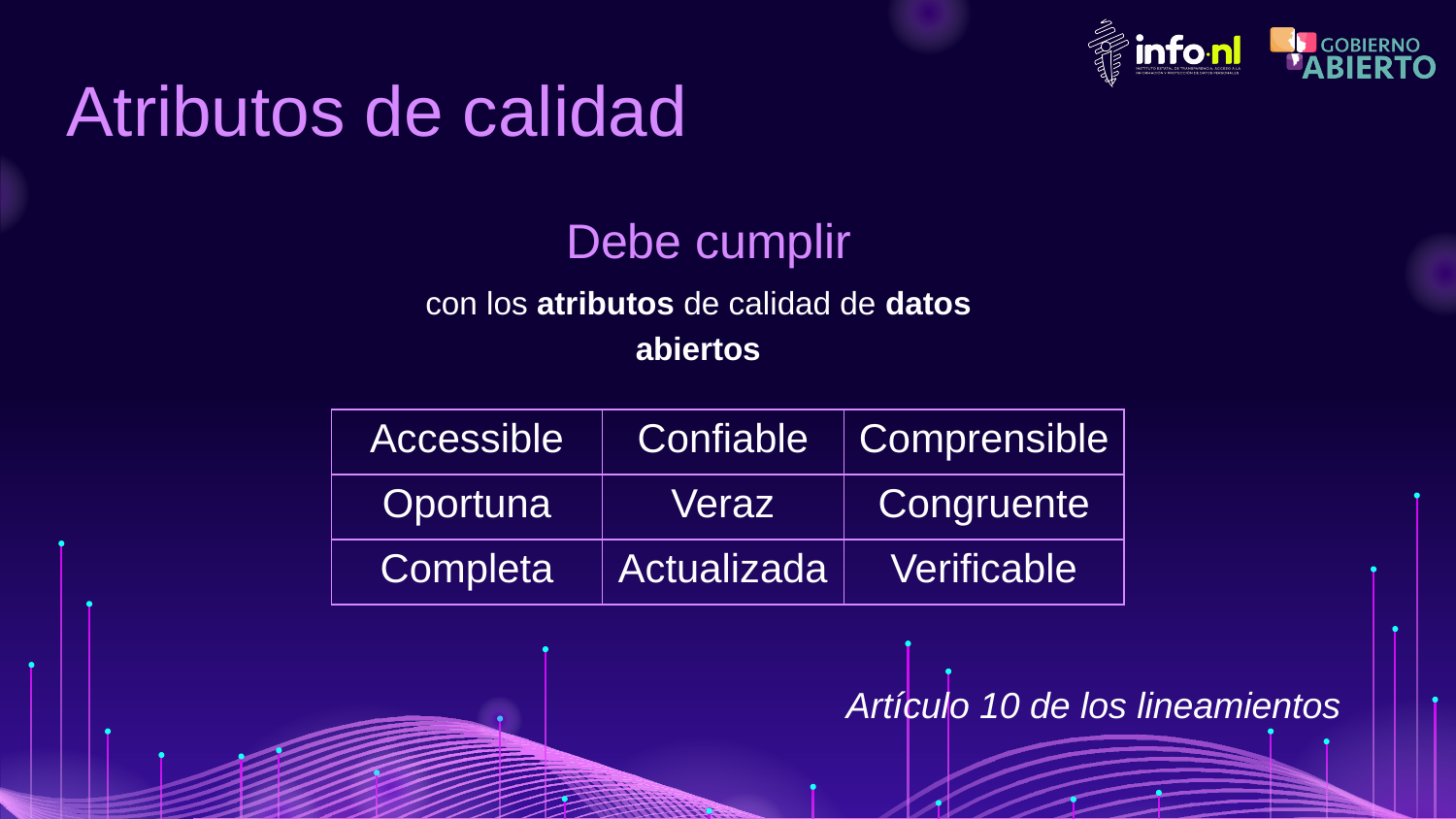

Atributos de calidad
Debe cumplir
con los atributos de calidad de datos abiertos
| Accessible | Confiable | Comprensible |
| --- | --- | --- |
| Oportuna | Veraz | Congruente |
| Completa | Actualizada | Verificable |
Artículo 10 de los lineamientos